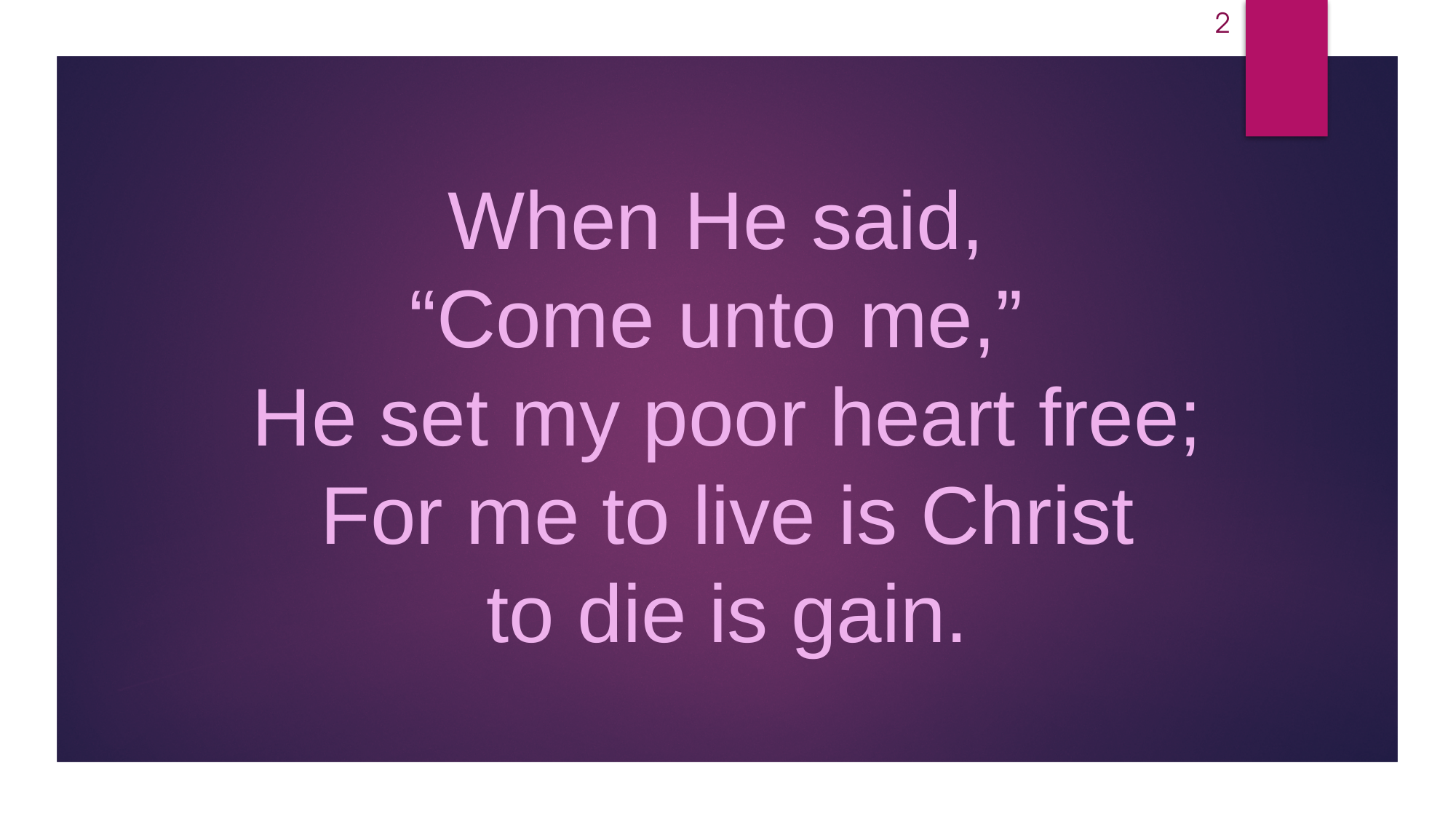

2

When He said,
“Come unto me,”
He set my poor heart free;
For me to live is Christ
to die is gain.

#